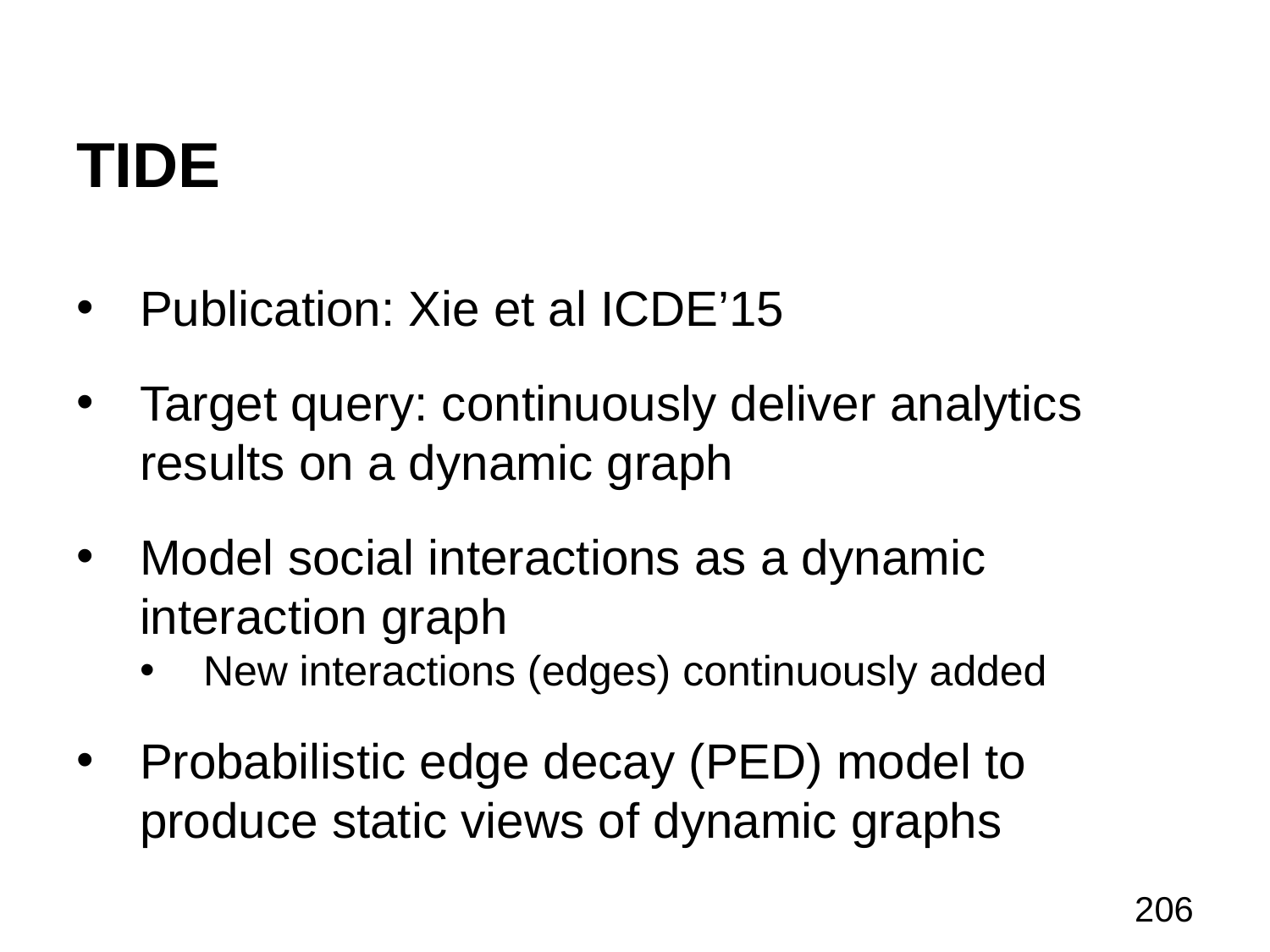

# TIDE
Publication: Xie et al ICDE’15
Target query: continuously deliver analytics results on a dynamic graph
Model social interactions as a dynamic interaction graph
New interactions (edges) continuously added
Probabilistic edge decay (PED) model to produce static views of dynamic graphs
206